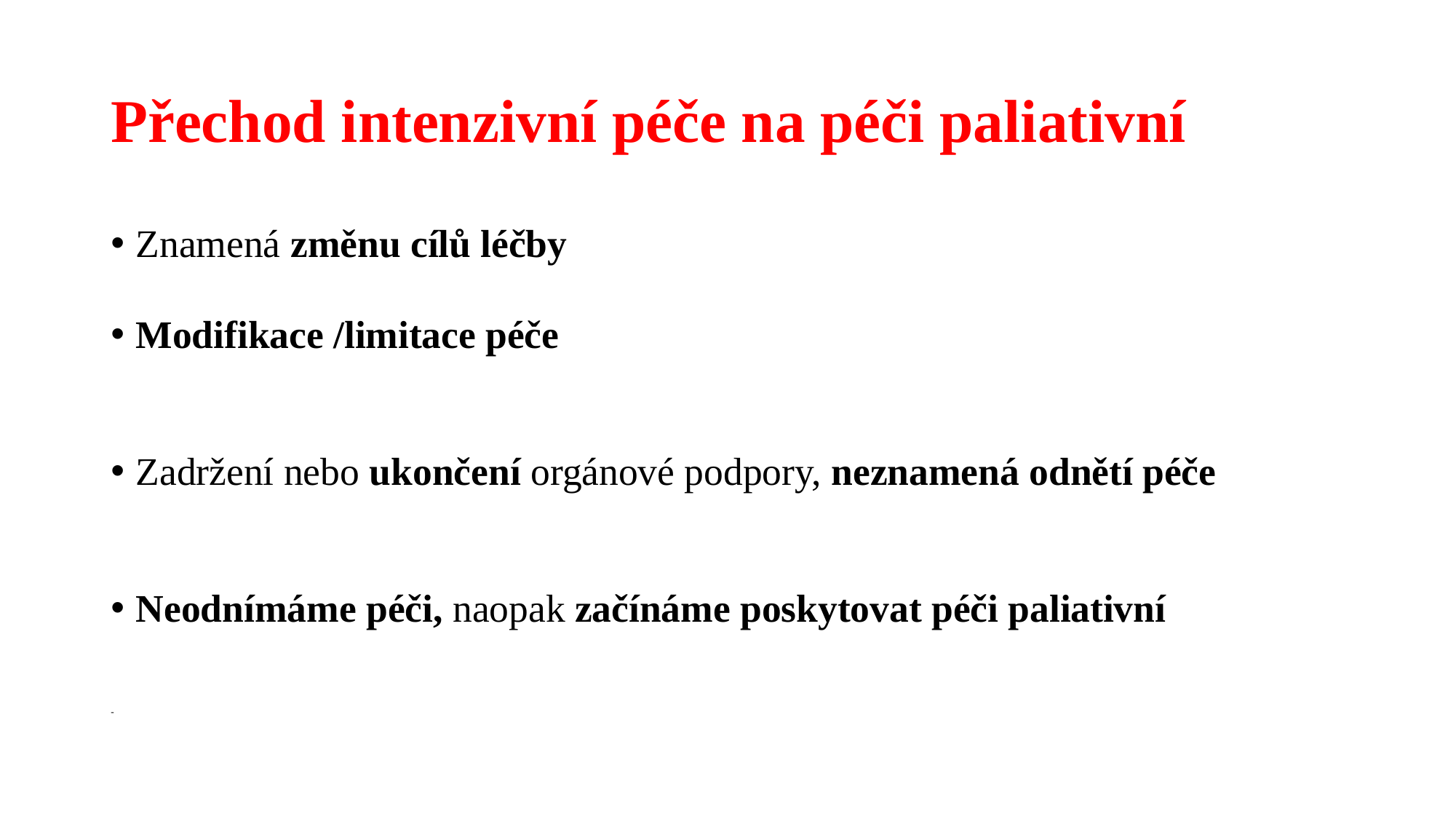

# Přechod intenzivní péče na péči paliativní
Znamená změnu cílů léčby

Modifikace /limitace péče

Zadržení nebo ukončení orgánové podpory, neznamená odnětí péče

Neodnímáme péči, naopak začínáme poskytovat péči paliativní

-